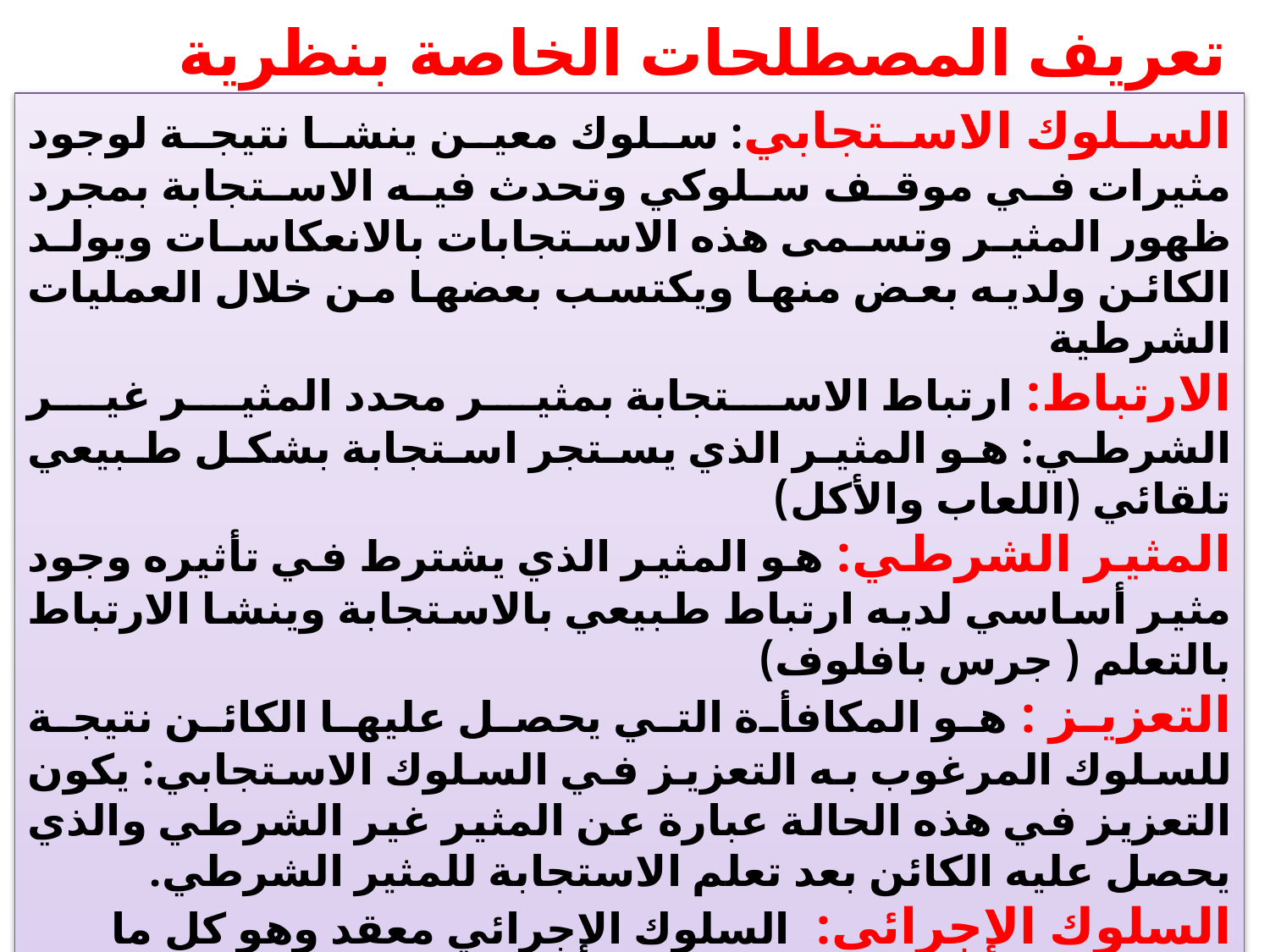

تعريف المصطلحات الخاصة بنظرية سكنر

السلوك الاستجابي: سلوك معين ينشا نتيجة لوجود مثيرات في موقف سلوكي وتحدث فيه الاستجابة بمجرد ظهور المثير وتسمى هذه الاستجابات بالانعكاسات ويولد الكائن ولديه بعض منها ويكتسب بعضها من خلال العمليات الشرطية
الارتباط: ارتباط الاستجابة بمثير محدد المثير غير الشرطي: هو المثير الذي يستجر استجابة بشكل طبيعي تلقائي (اللعاب والأكل)
المثير الشرطي: هو المثير الذي يشترط في تأثيره وجود مثير أساسي لديه ارتباط طبيعي بالاستجابة وينشا الارتباط بالتعلم ( جرس بافلوف)
التعزيز : هو المكافأة التي يحصل عليها الكائن نتيجة للسلوك المرغوب به التعزيز في السلوك الاستجابي: يكون التعزيز في هذه الحالة عبارة عن المثير غير الشرطي والذي يحصل عليه الكائن بعد تعلم الاستجابة للمثير الشرطي.
السلوك الإجرائي:  السلوك الإجرائي معقد وهو كل ما يصدر عن الكائن الحي في العالم الخارجي ولا يرتبط بمثيرات محددة ومن أمثلتها المشي والأكل والكلام والعمل وهي ترتبط بمثيرات عديدة (عمليات يجريها الكائن بنفسه )